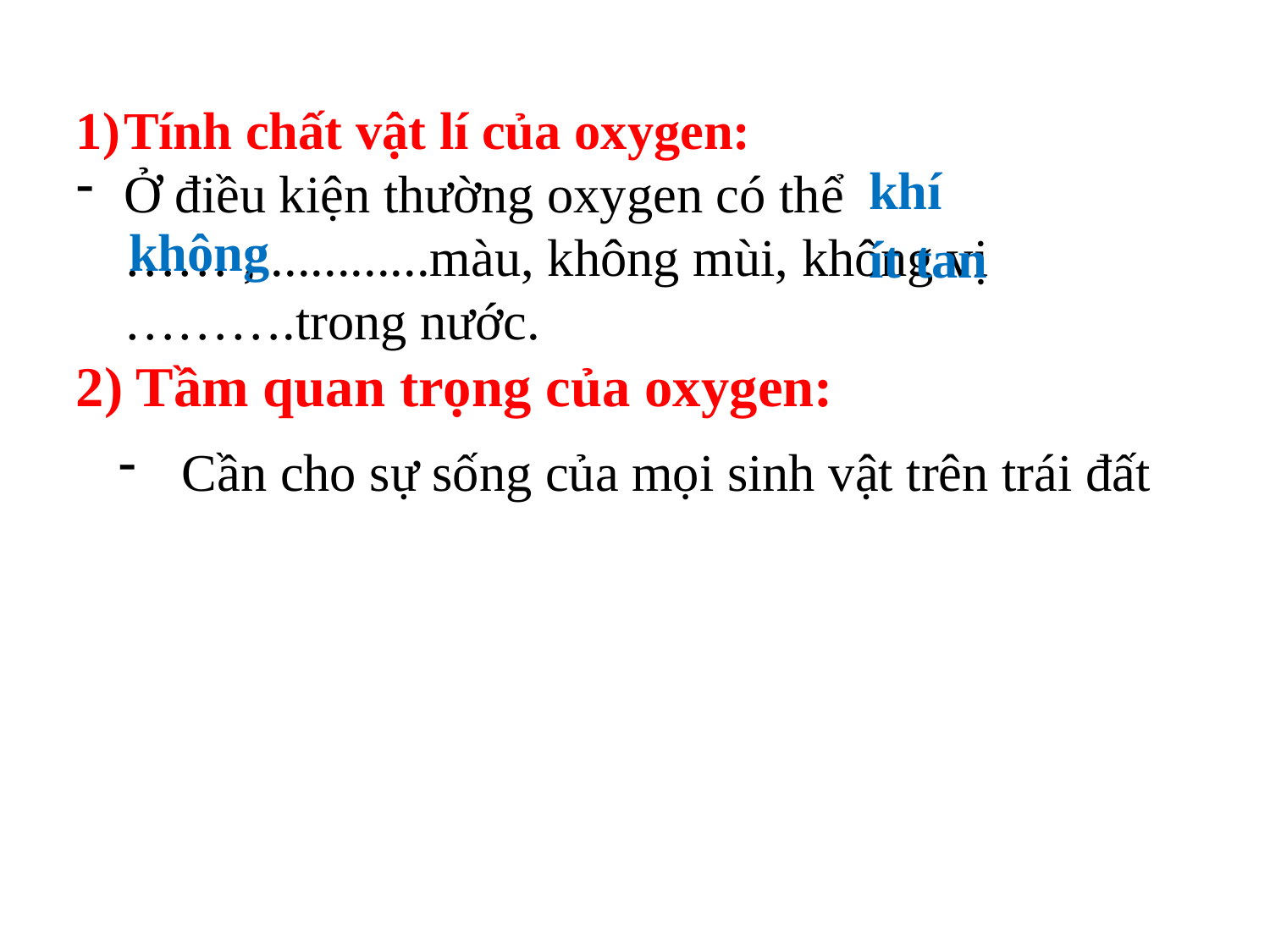

Tính chất vật lí của oxygen:
Ở điều kiện thường oxygen có thể …… ; ............màu, không mùi, không vị ……….trong nước.
2) Tầm quan trọng của oxygen:
khí
không
ít tan
Cần cho sự sống của mọi sinh vật trên trái đất